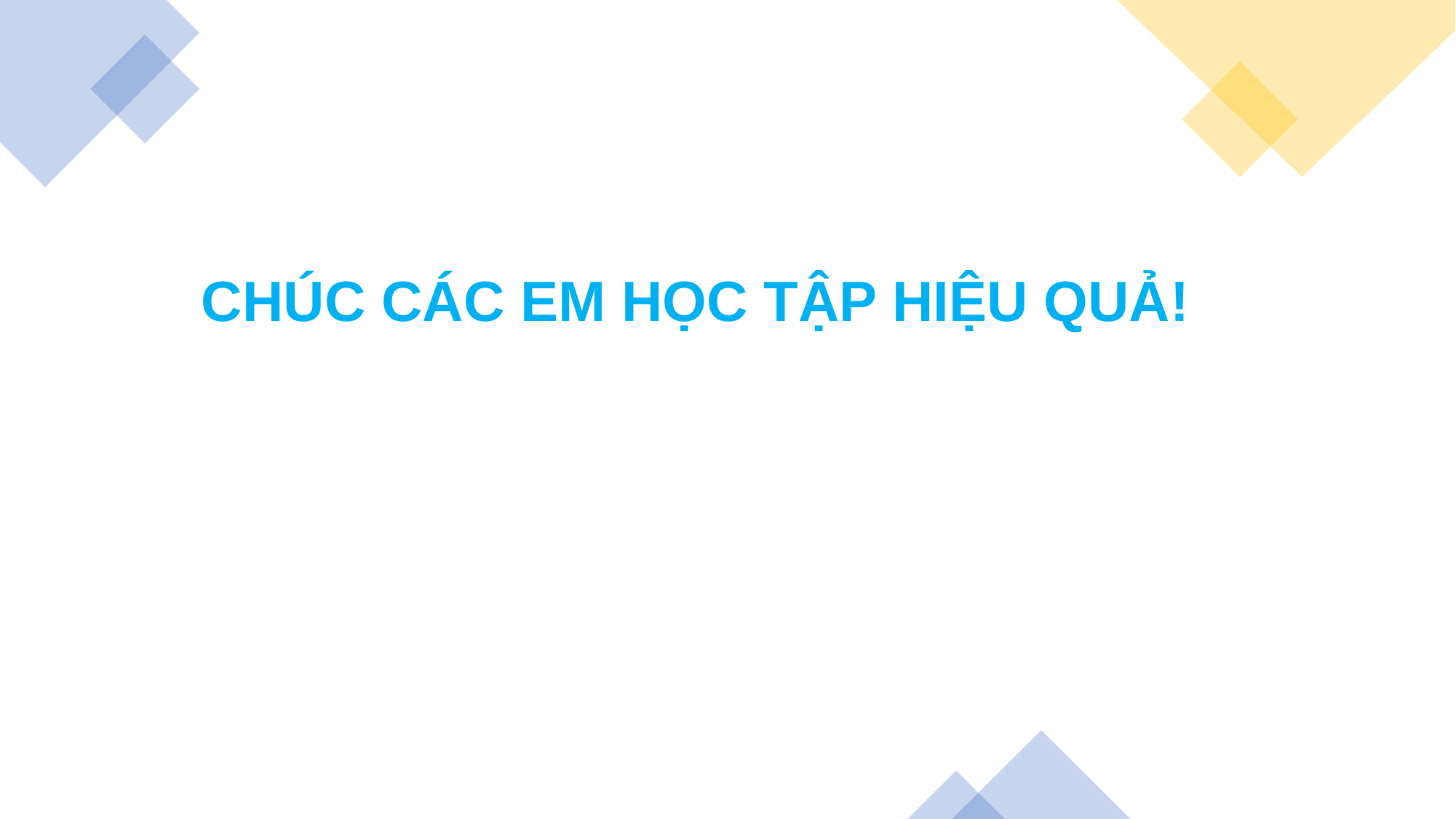

CHÚC CÁC EM HỌC TẬP HIỆU QUẢ!